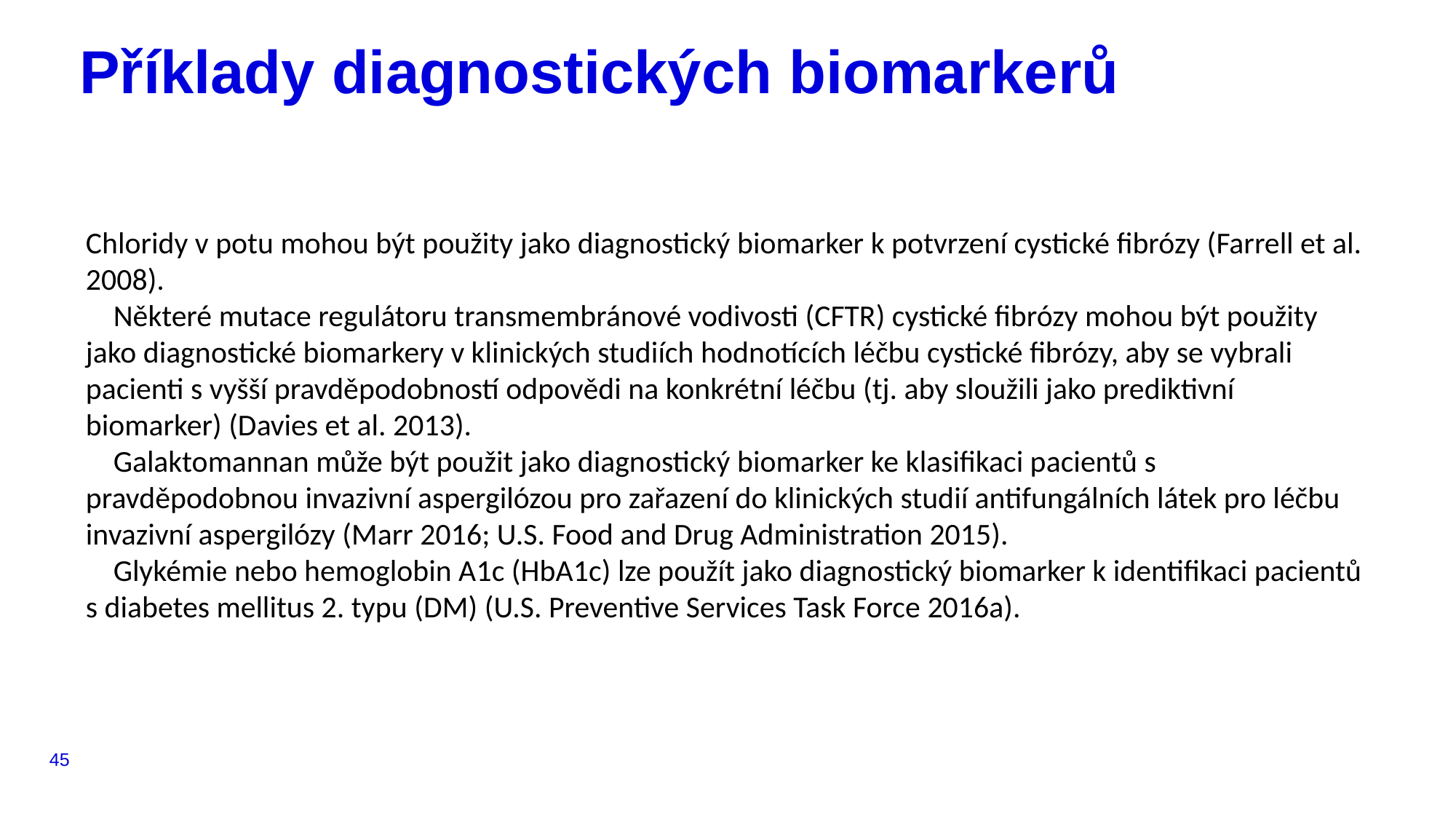

# Příklady diagnostických biomarkerů
Chloridy v potu mohou být použity jako diagnostický biomarker k potvrzení cystické fibrózy (Farrell et al. 2008).
    Některé mutace regulátoru transmembránové vodivosti (CFTR) cystické fibrózy mohou být použity jako diagnostické biomarkery v klinických studiích hodnotících léčbu cystické fibrózy, aby se vybrali pacienti s vyšší pravděpodobností odpovědi na konkrétní léčbu (tj. aby sloužili jako prediktivní biomarker) (Davies et al. 2013).
    Galaktomannan může být použit jako diagnostický biomarker ke klasifikaci pacientů s pravděpodobnou invazivní aspergilózou pro zařazení do klinických studií antifungálních látek pro léčbu invazivní aspergilózy (Marr 2016; U.S. Food and Drug Administration 2015).
    Glykémie nebo hemoglobin A1c (HbA1c) lze použít jako diagnostický biomarker k identifikaci pacientů s diabetes mellitus 2. typu (DM) (U.S. Preventive Services Task Force 2016a).

45